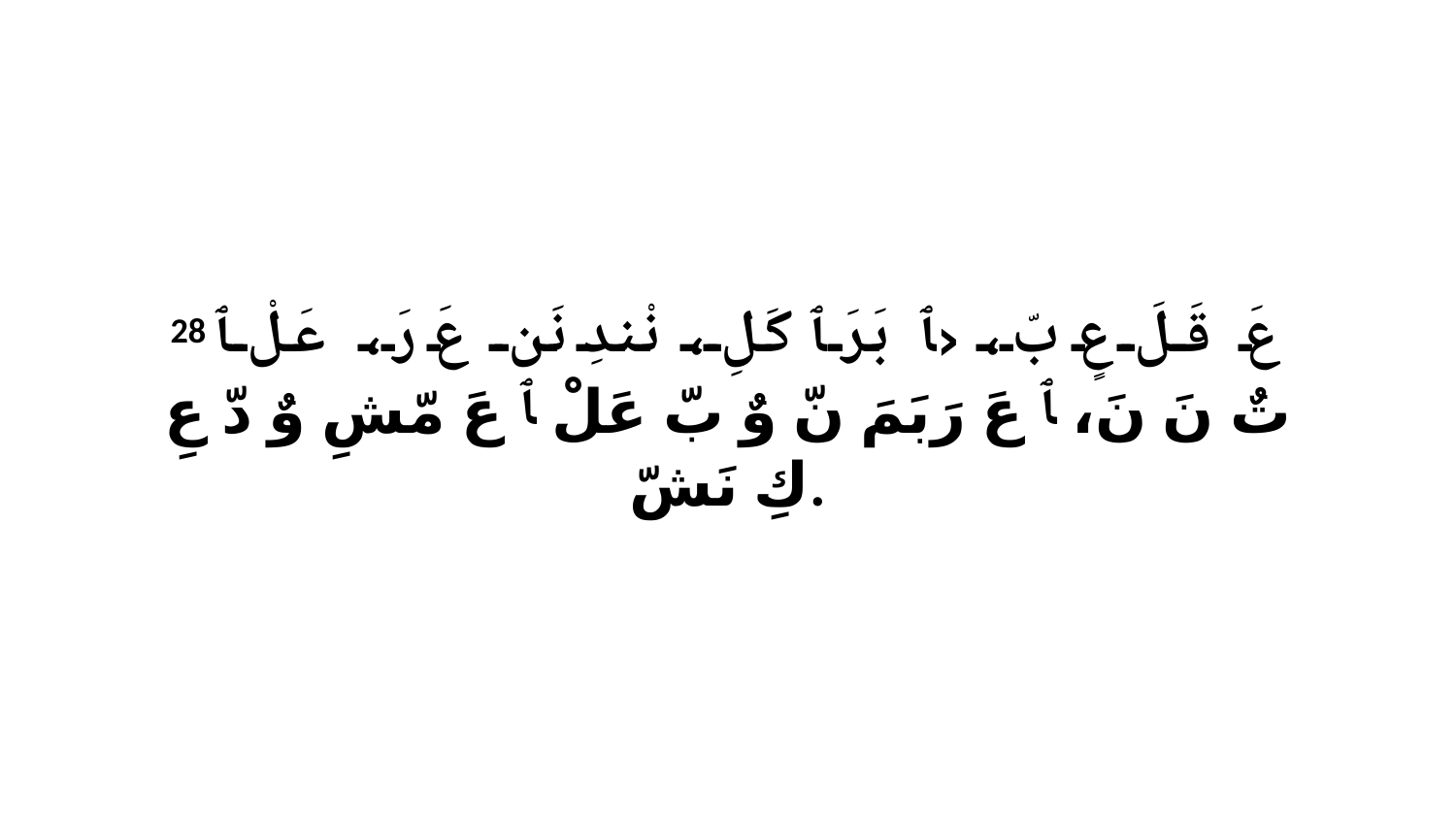

28 عَ قَلَ عٍ بّ، ‹ﭑ بَرَ ﭑ كَلِ، نْندِ نَن عَ رَ، عَلْ ﭑ تٌ نَ نَ، ﭑ عَ رَبَمَ نّ وٌ بّ عَلْ ﭑ عَ مّشِ وٌ دّ عِ كِ نَشّ.